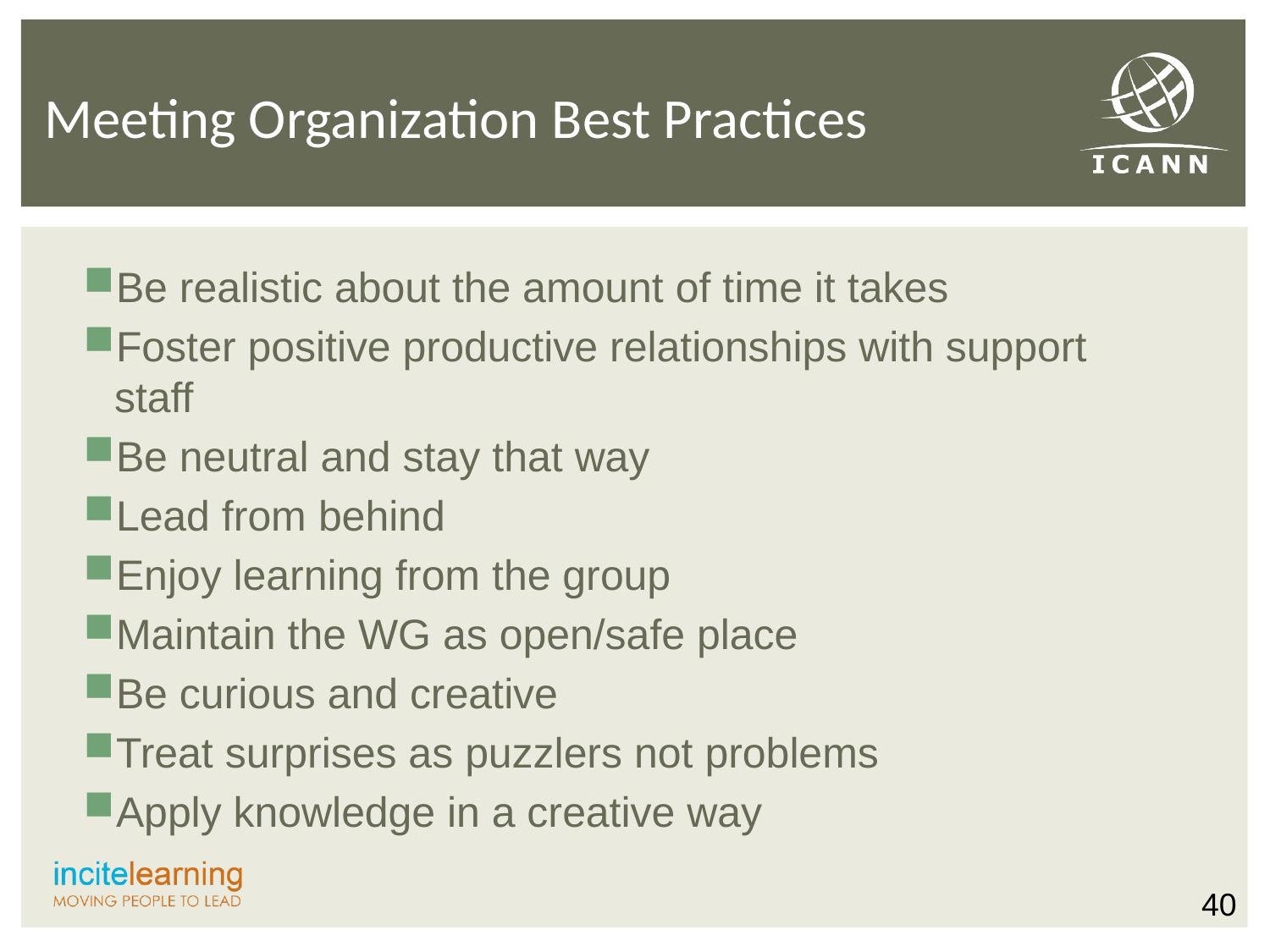

# Meeting Organization Best Practices
Be realistic about the amount of time it takes
Foster positive productive relationships with support staff
Be neutral and stay that way
Lead from behind
Enjoy learning from the group
Maintain the WG as open/safe place
Be curious and creative
Treat surprises as puzzlers not problems
Apply knowledge in a creative way

40